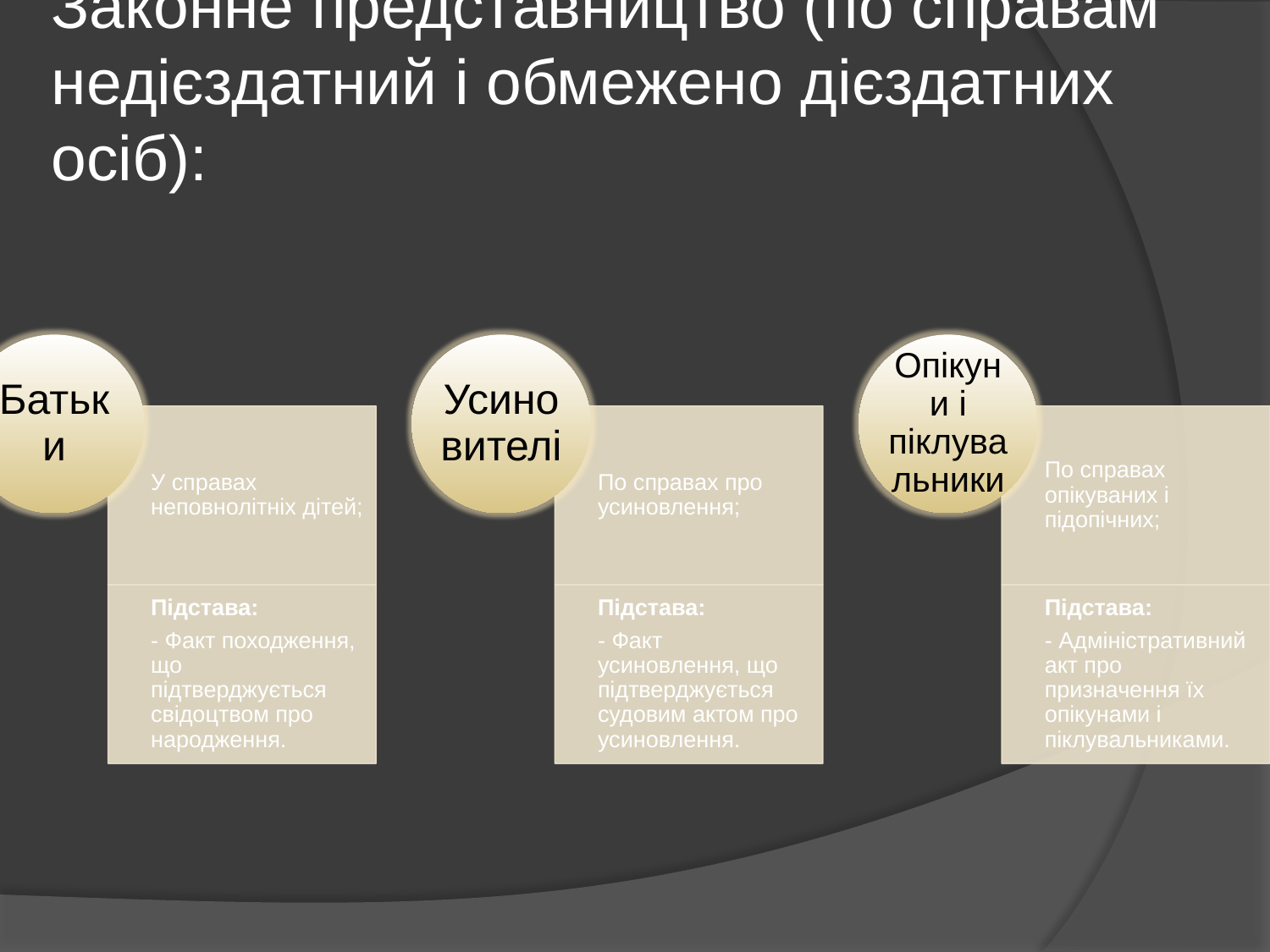

# Законне представництво (по справам недієздатний і обмежено дієздатних осіб):
У справах неповнолітніх дітей;
Підстава:
- Факт походження, що підтверджується свідоцтвом про народження.
Батьки
По справах про усиновлення;
Підстава:
- Факт усиновлення, що підтверджується судовим актом про усиновлення.
Усиновителі
По справах опікуваних і підопічних;
Підстава:
- Адміністративний акт про призначення їх опікунами і піклувальниками.
Опікуни і піклувальники